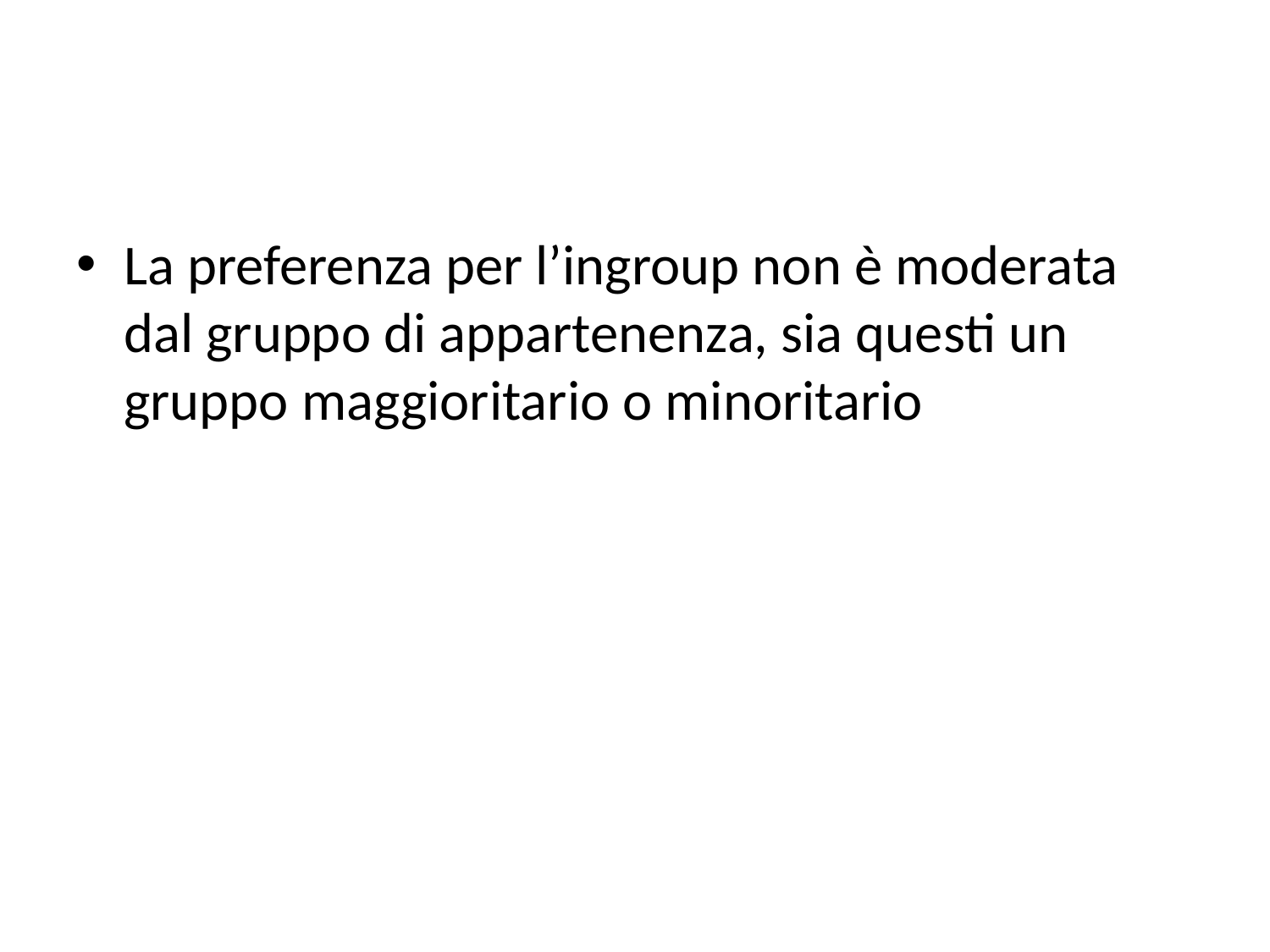

#
La preferenza per l’ingroup non è moderata dal gruppo di appartenenza, sia questi un gruppo maggioritario o minoritario